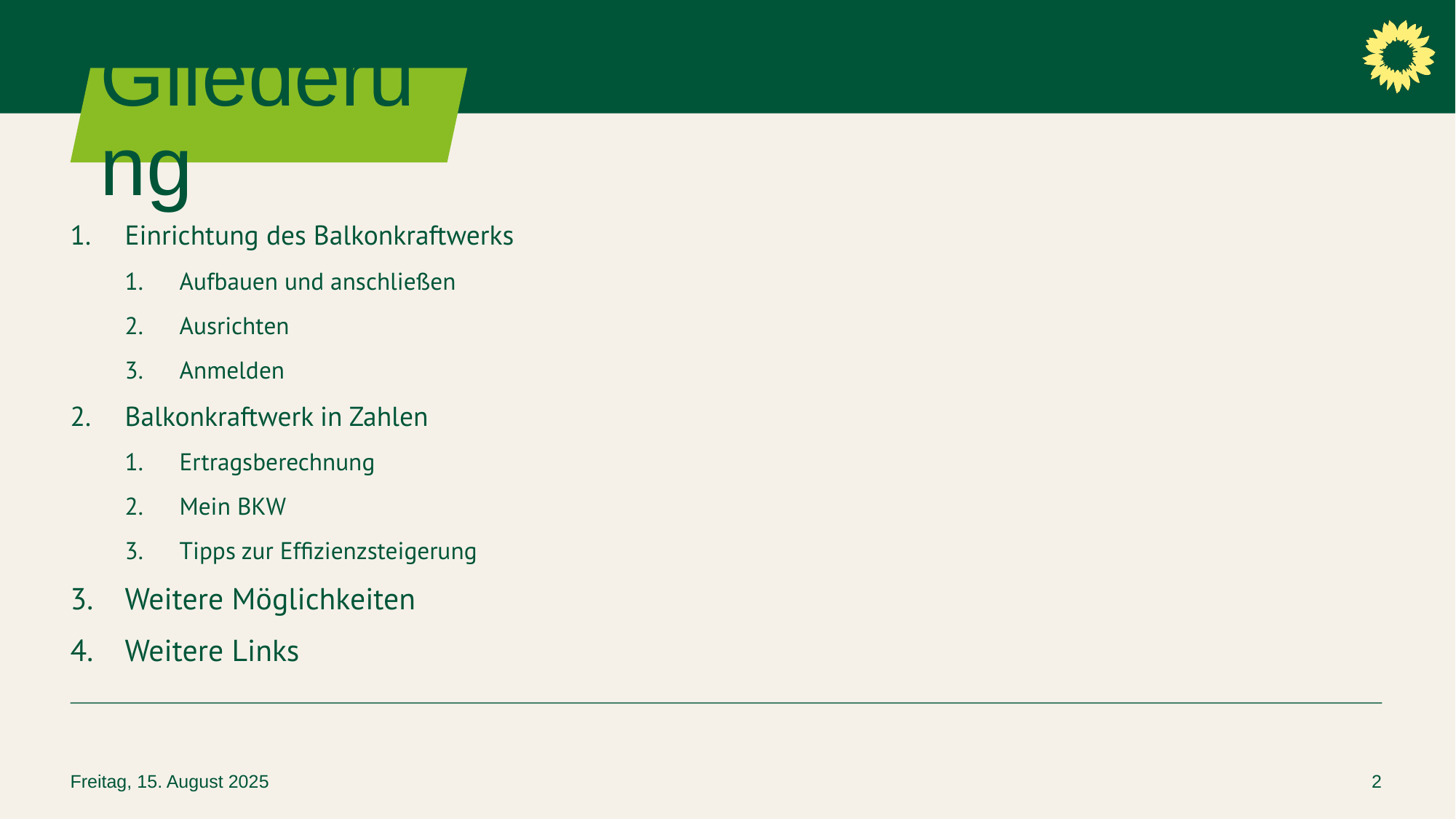

# Gliederung
Einrichtung des Balkonkraftwerks
Aufbauen und anschließen
Ausrichten
Anmelden
Balkonkraftwerk in Zahlen
Ertragsberechnung
Mein BKW
Tipps zur Effizienzsteigerung
Weitere Möglichkeiten
Weitere Links
Freitag, 15. August 2025
2